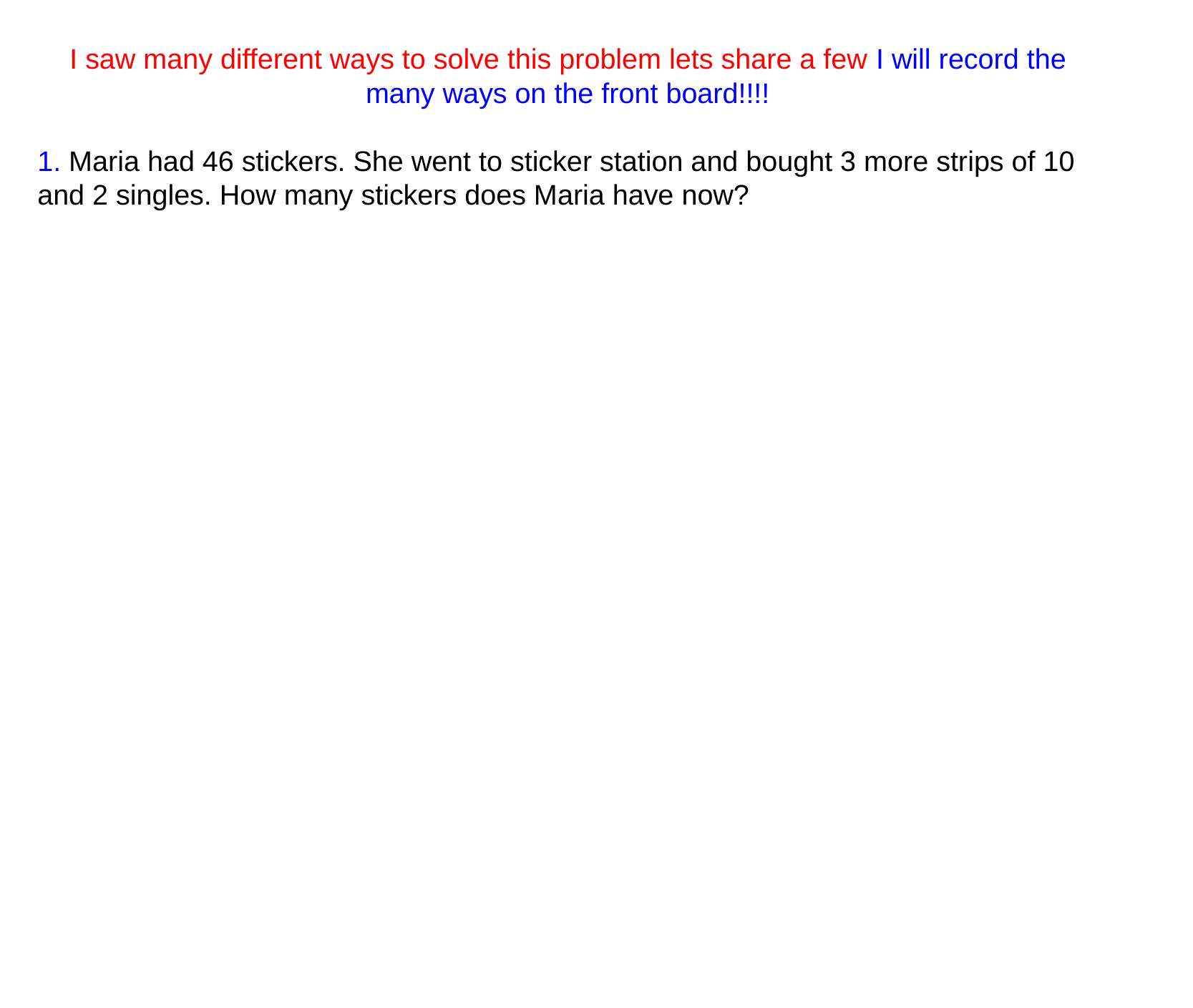

I saw many different ways to solve this problem lets share a  few I will record the many ways on the front board!!!!

1. Maria had 46 stickers. She went to sticker station and  bought 3 more strips of 10 and 2 singles. How many stickers  does Maria have now?